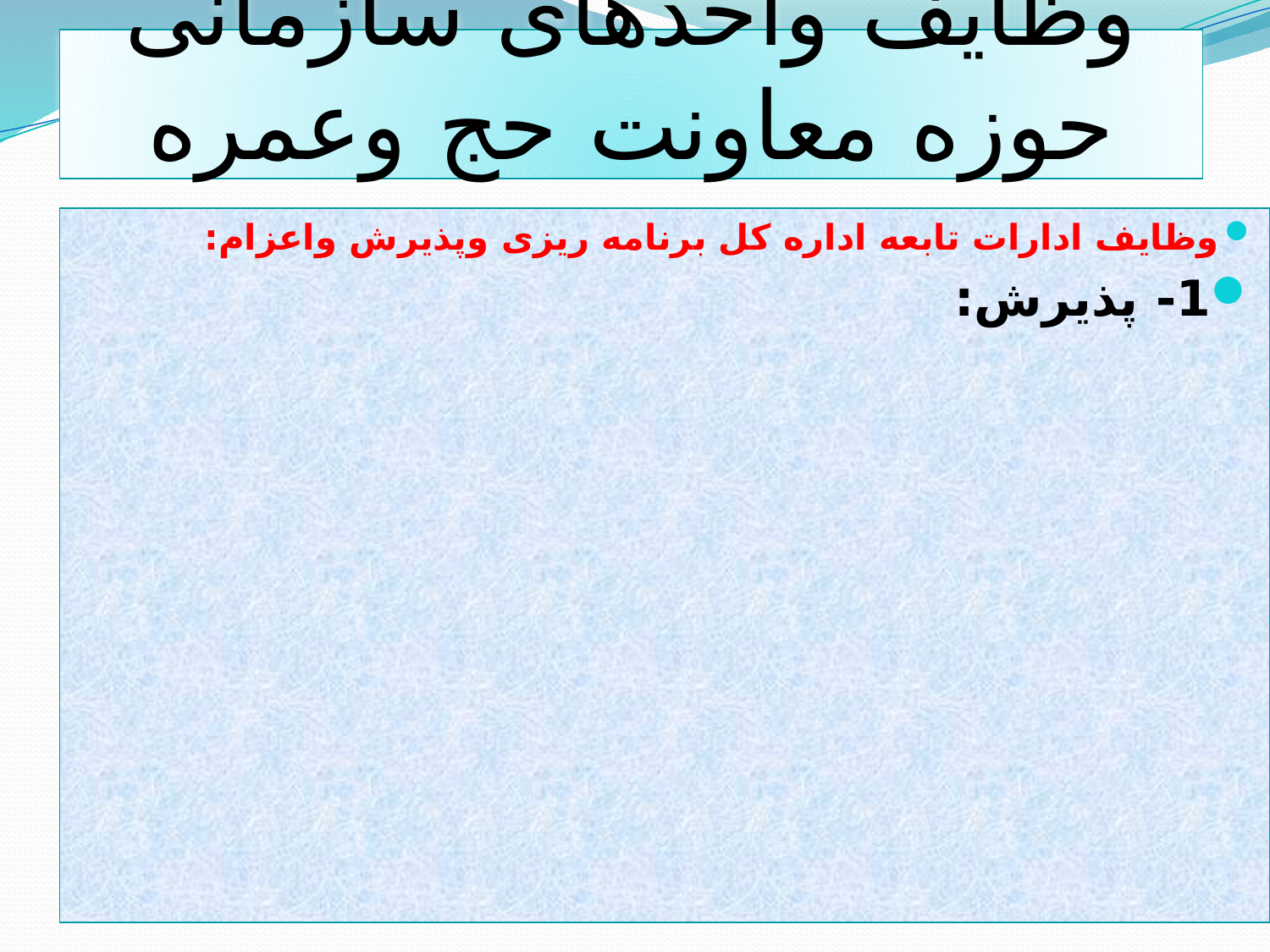

# وظایف واحدهای سازمانی حوزه معاونت حج وعمره
وظایف ادارات تابعه اداره کل برنامه ریزی وپذیرش واعزام:
1- پذیرش: